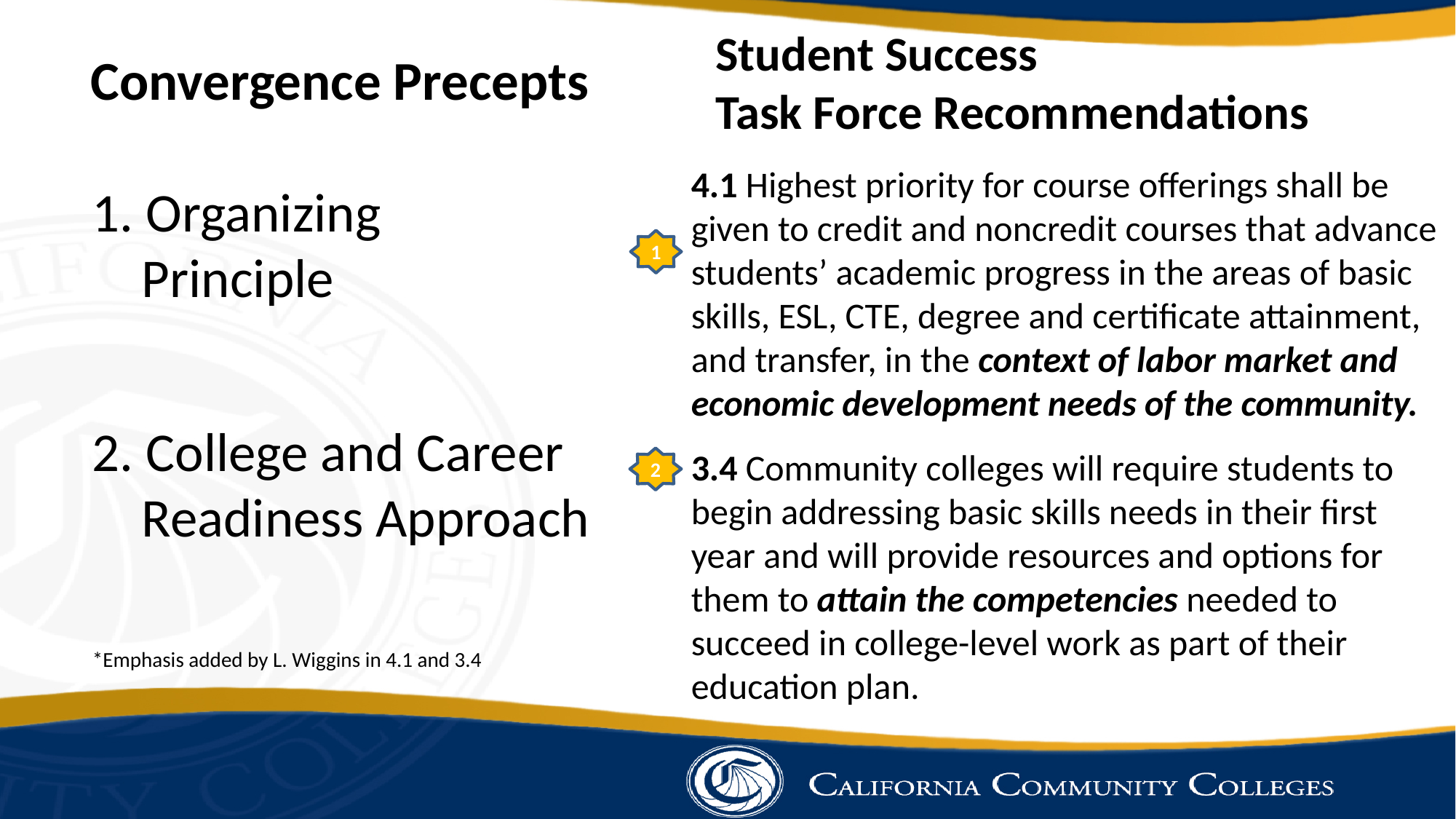

Convergence Precepts
Student Success
Task Force Recommendations
4.1 Highest priority for course offerings shall be given to credit and noncredit courses that advance students’ academic progress in the areas of basic skills, ESL, CTE, degree and certificate attainment, and transfer, in the context of labor market and economic development needs of the community.
3.4 Community colleges will require students to begin addressing basic skills needs in their first year and will provide resources and options for them to attain the competencies needed to succeed in college-level work as part of their education plan.
1. Organizing
    Principle

2. College and Career
    Readiness Approach
*Emphasis added by L. Wiggins in 4.1 and 3.4
1
2